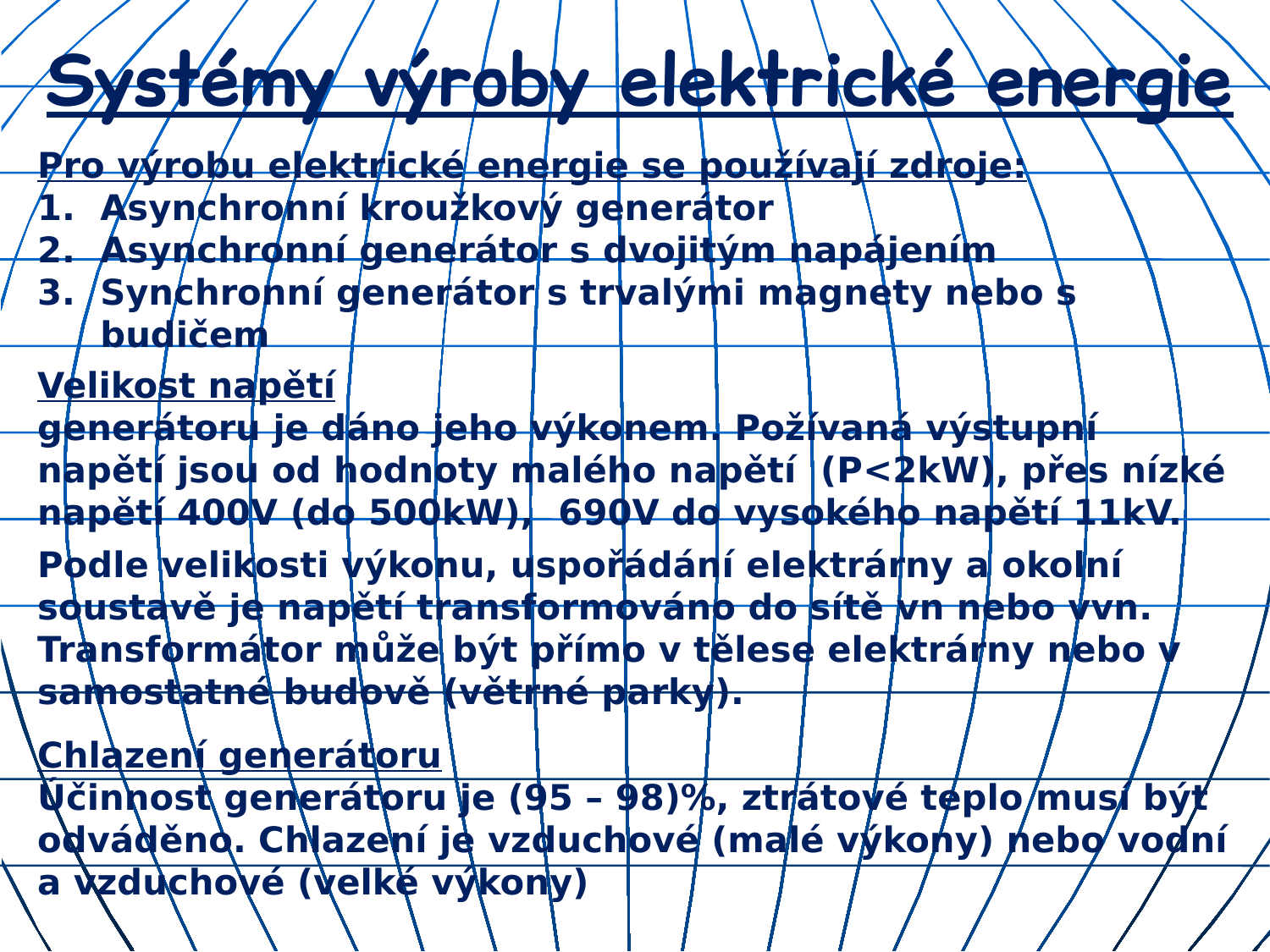

Systémy výroby elektrické energie
Pro výrobu elektrické energie se používají zdroje:
1.	Asynchronní kroužkový generátor
2.	Asynchronní generátor s dvojitým napájením
3.	Synchronní generátor s trvalými magnety nebo s budičem
Velikost napětí
generátoru je dáno jeho výkonem. Požívaná výstupní napětí jsou od hodnoty malého napětí  (P<2kW), přes nízké napětí 400V (do 500kW),  690V do vysokého napětí 11kV.
Podle velikosti výkonu, uspořádání elektrárny a okolní soustavě je napětí transformováno do sítě vn nebo vvn. Transformátor může být přímo v tělese elektrárny nebo v samostatné budově (větrné parky).
Chlazení generátoru
Účinnost generátoru je (95 – 98)%, ztrátové teplo musí být odváděno. Chlazení je vzduchové (malé výkony) nebo vodní a vzduchové (velké výkony)